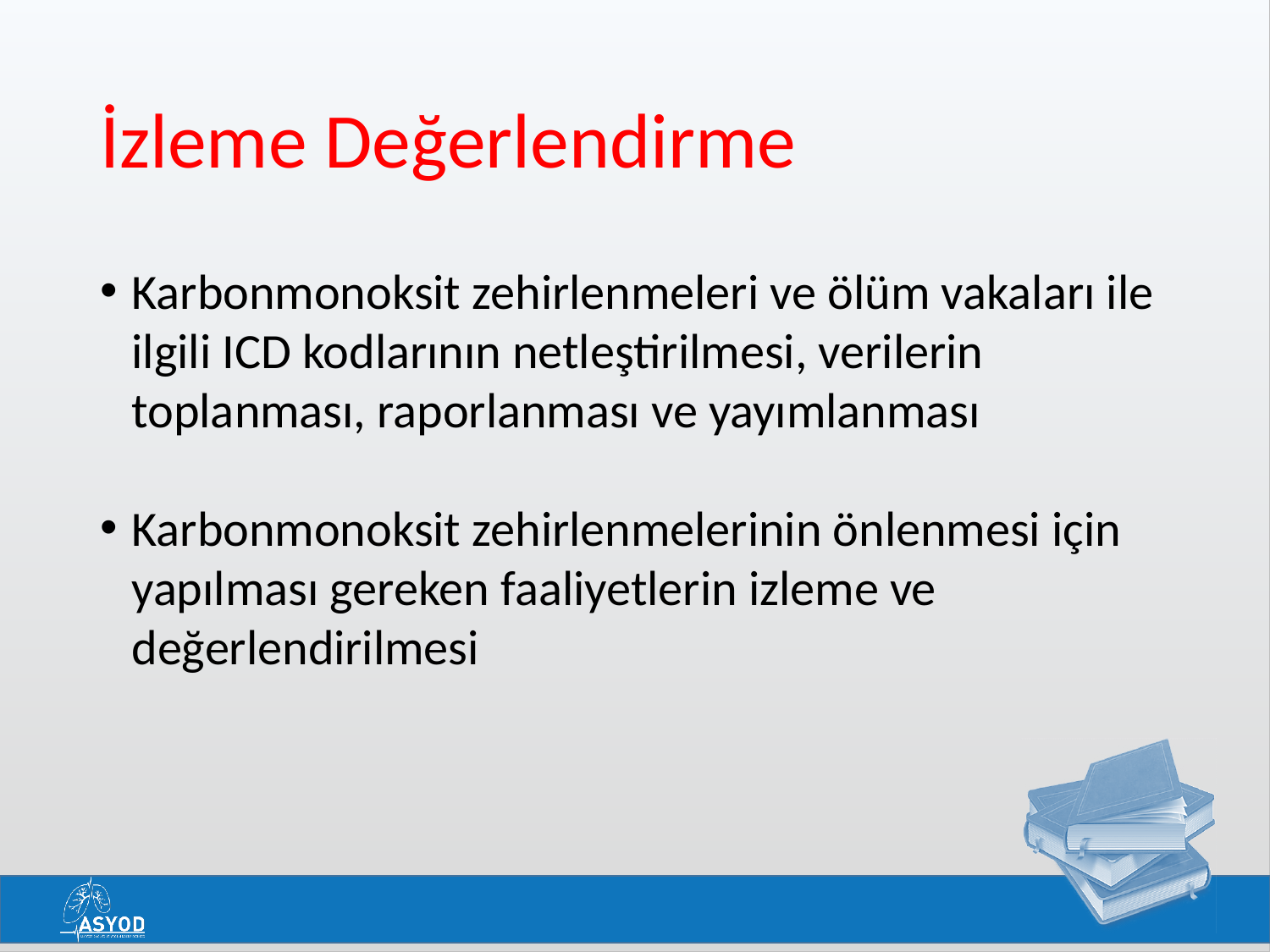

# İzleme Değerlendirme
Karbonmonoksit zehirlenmeleri ve ölüm vakaları ile ilgili ICD kodlarının netleştirilmesi, verilerin toplanması, raporlanması ve yayımlanması

Karbonmonoksit zehirlenmelerinin önlenmesi için yapılması gereken faaliyetlerin izleme ve değerlendirilmesi